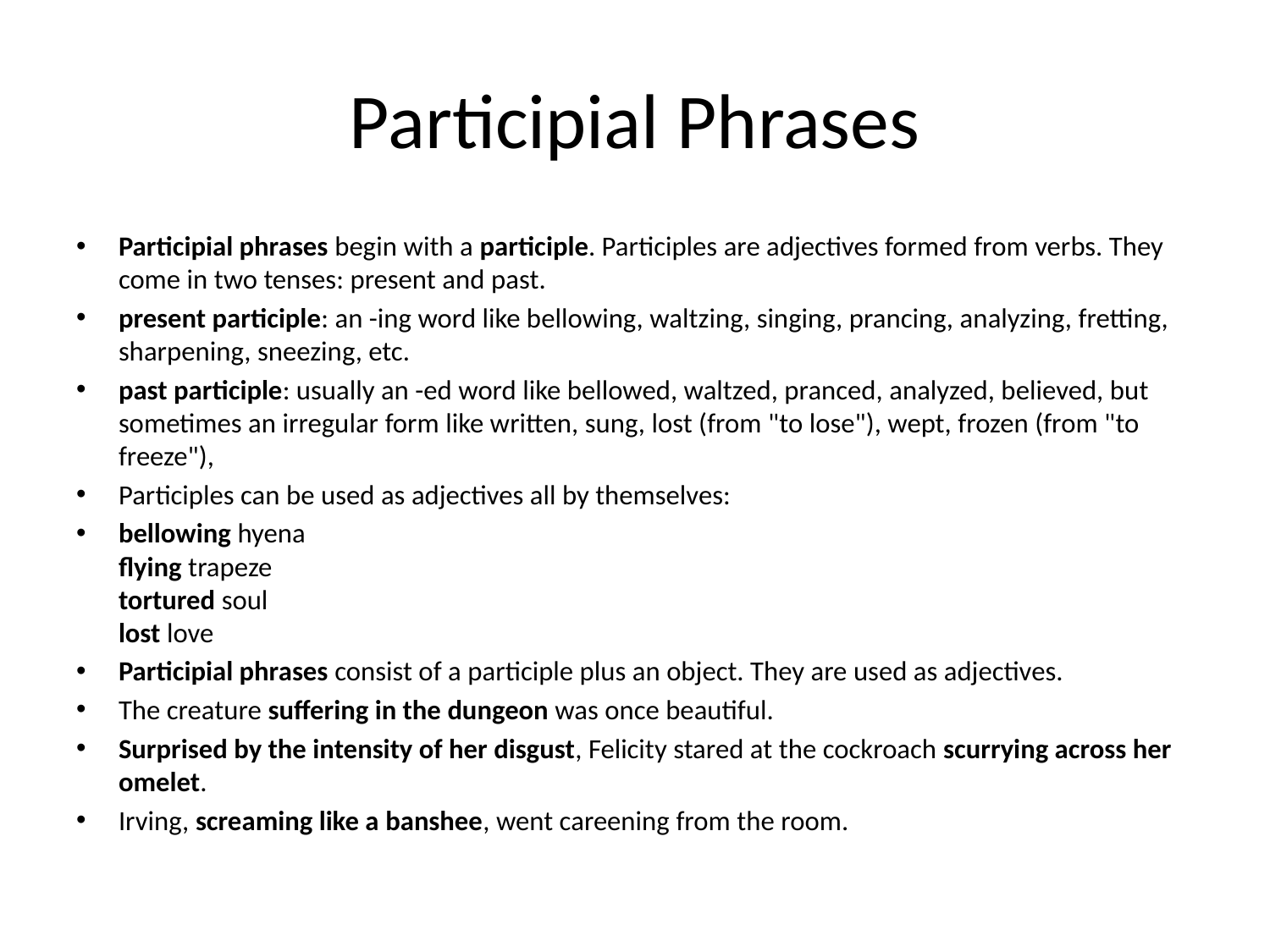

# Participial Phrases
Participial phrases begin with a participle. Participles are adjectives formed from verbs. They come in two tenses: present and past.
present participle: an -ing word like bellowing, waltzing, singing, prancing, analyzing, fretting, sharpening, sneezing, etc.
past participle: usually an -ed word like bellowed, waltzed, pranced, analyzed, believed, but sometimes an irregular form like written, sung, lost (from "to lose"), wept, frozen (from "to freeze"),
Participles can be used as adjectives all by themselves:
bellowing hyena
flying trapeze
tortured soul
lost love
Participial phrases consist of a participle plus an object. They are used as adjectives.
The creature suffering in the dungeon was once beautiful.
Surprised by the intensity of her disgust, Felicity stared at the cockroach scurrying across her omelet.
Irving, screaming like a banshee, went careening from the room.